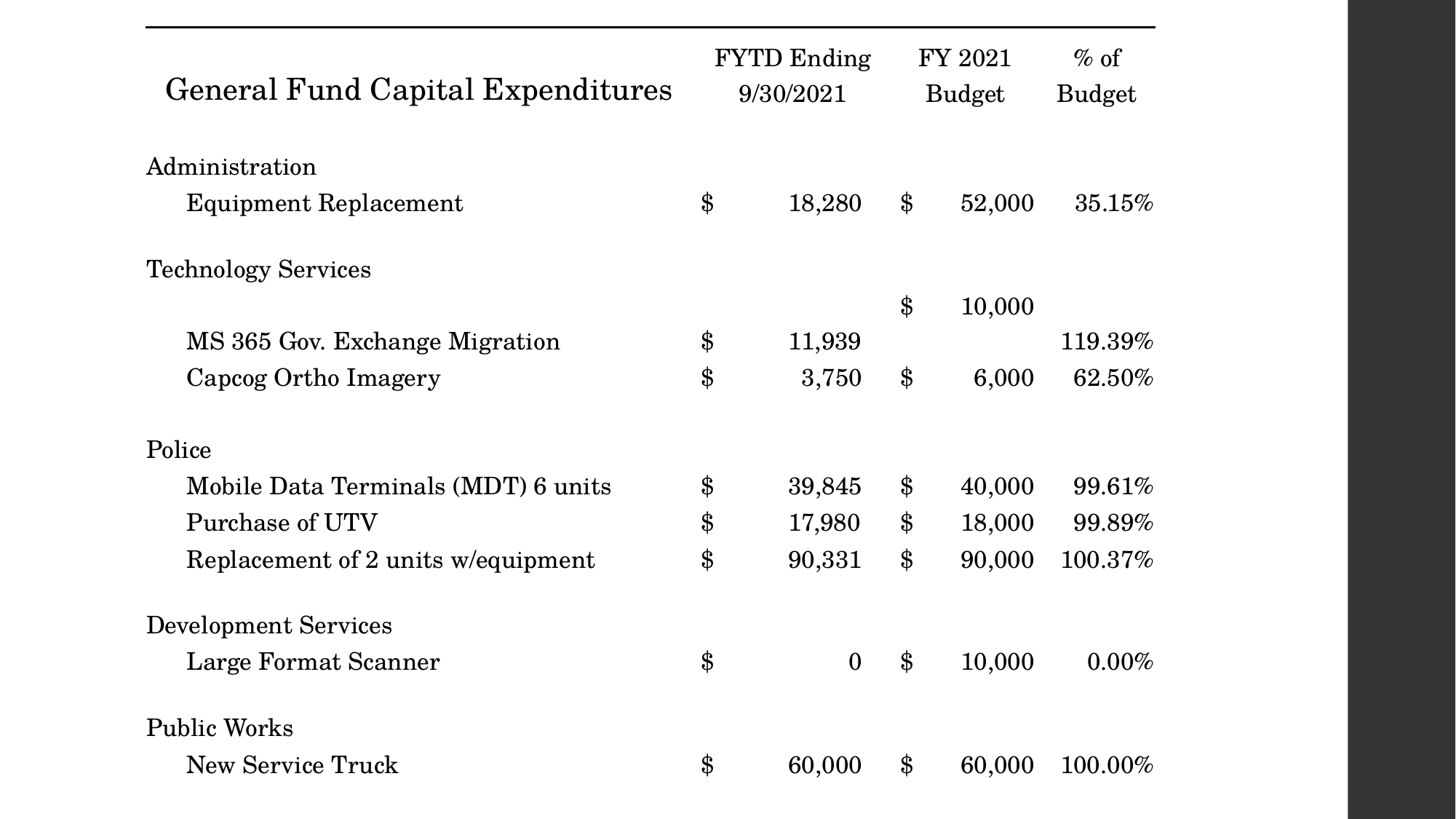

| General Fund Capital Expenditures | FYTD Ending 9/30/2021 | FY 2021 Budget | % of Budget |
| --- | --- | --- | --- |
|  |  |  |  |
| Administration |  |  |  |
| Equipment Replacement | $ 18,280 | $ 52,000 | 35.15% |
|  |  |  |  |
| Technology Services |  |  |  |
| MS 365 Gov. Exchange Migration | $ 11,939 | $ 10,000 | 119.39% |
| Capcog Ortho Imagery | $ 3,750 | $ 6,000 | 62.50% |
| Police |  |  |  |
| Mobile Data Terminals (MDT) 6 units | $ 39,845 | $ 40,000 | 99.61% |
| Purchase of UTV | $ 17,980 | $ 18,000 | 99.89% |
| Replacement of 2 units w/equipment | $ 90,331 | $ 90,000 | 100.37% |
|  |  |  |  |
| Development Services |  |  |  |
| Large Format Scanner | $ 0 | $ 10,000 | 0.00% |
|  |  |  |  |
| Public Works |  |  |  |
| New Service Truck | $ 60,000 | $ 60,000 | 100.00% |
|  |  |  |  |
| Total | $ 242,125 | $ 286,000 | 84.66% |
#